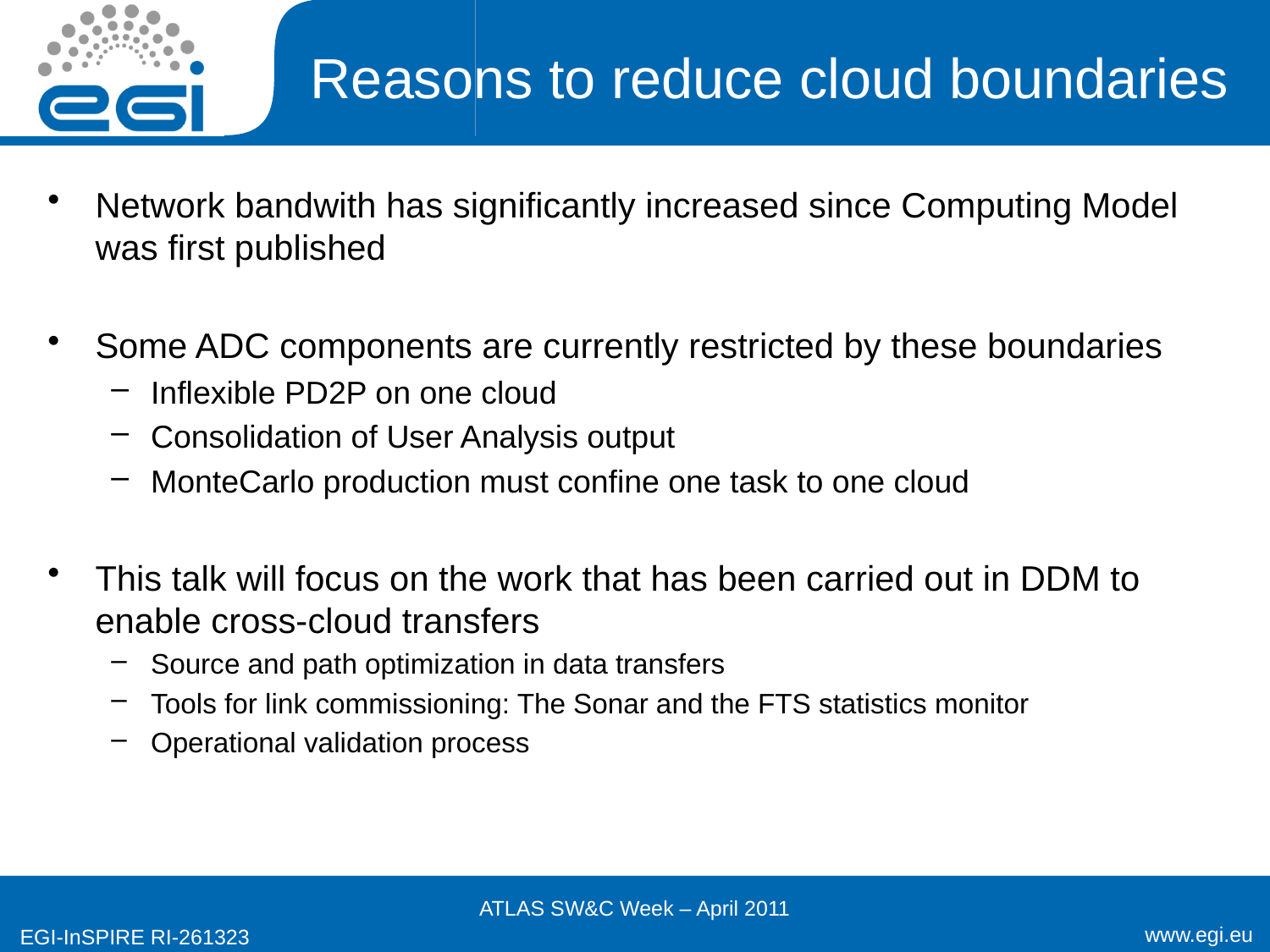

# Reasons to reduce cloud boundaries
Network bandwith has significantly increased since Computing Model was first published

Some ADC components are currently restricted by these boundaries
Inflexible PD2P on one cloud
Consolidation of User Analysis output
MonteCarlo production must confine one task to one cloud

This talk will focus on the work that has been carried out in DDM to enable cross-cloud transfers
Source and path optimization in data transfers
Tools for link commissioning: The Sonar and the FTS statistics monitor
Operational validation process

ATLAS SW&C Week – April 2011